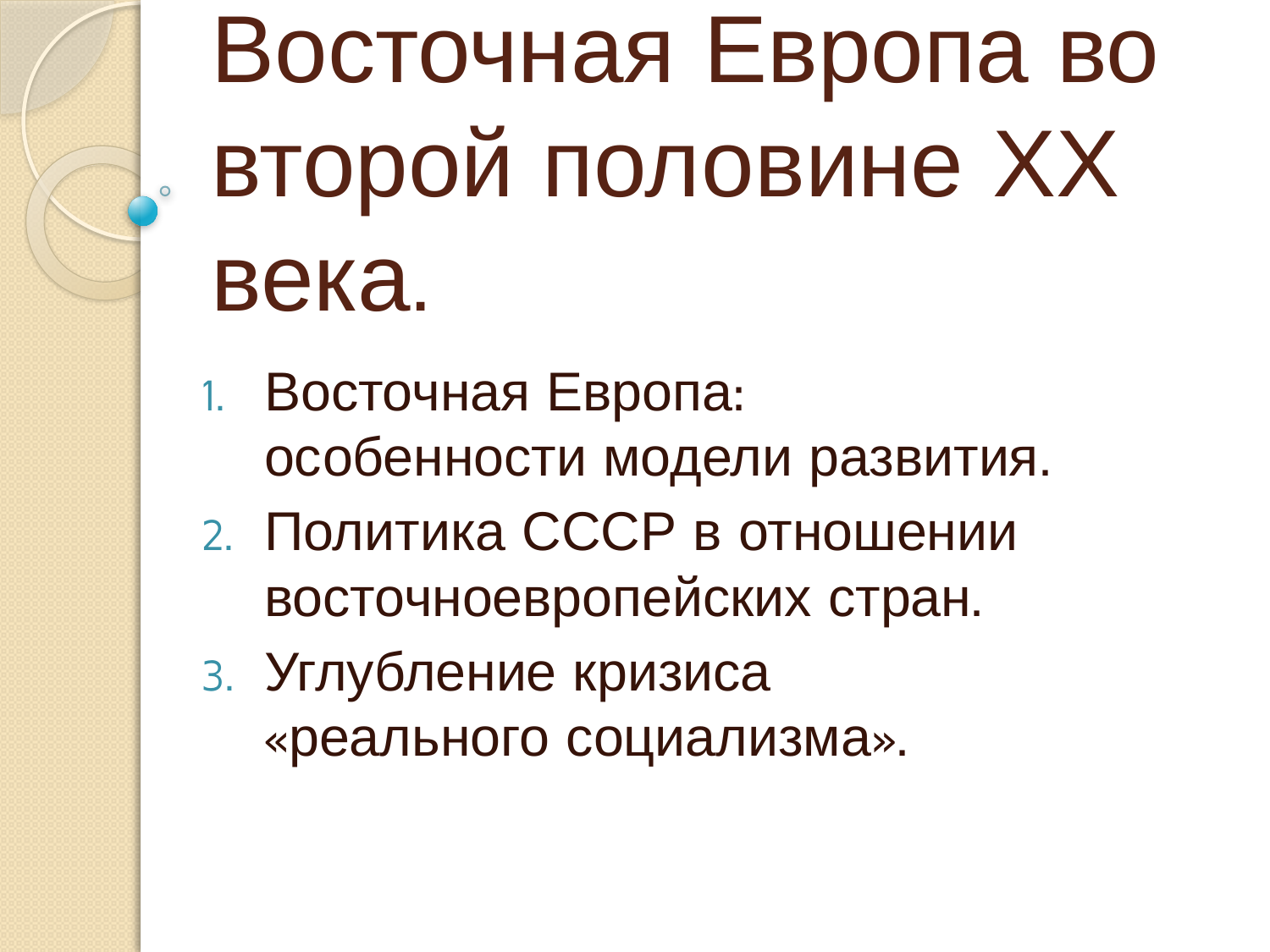

# Восточная Европа во второй половине ХХ века.
Восточная Европа: особенности модели развития.
Политика СССР в отношении восточноевропейских стран.
Углубление кризиса «реального социализма».